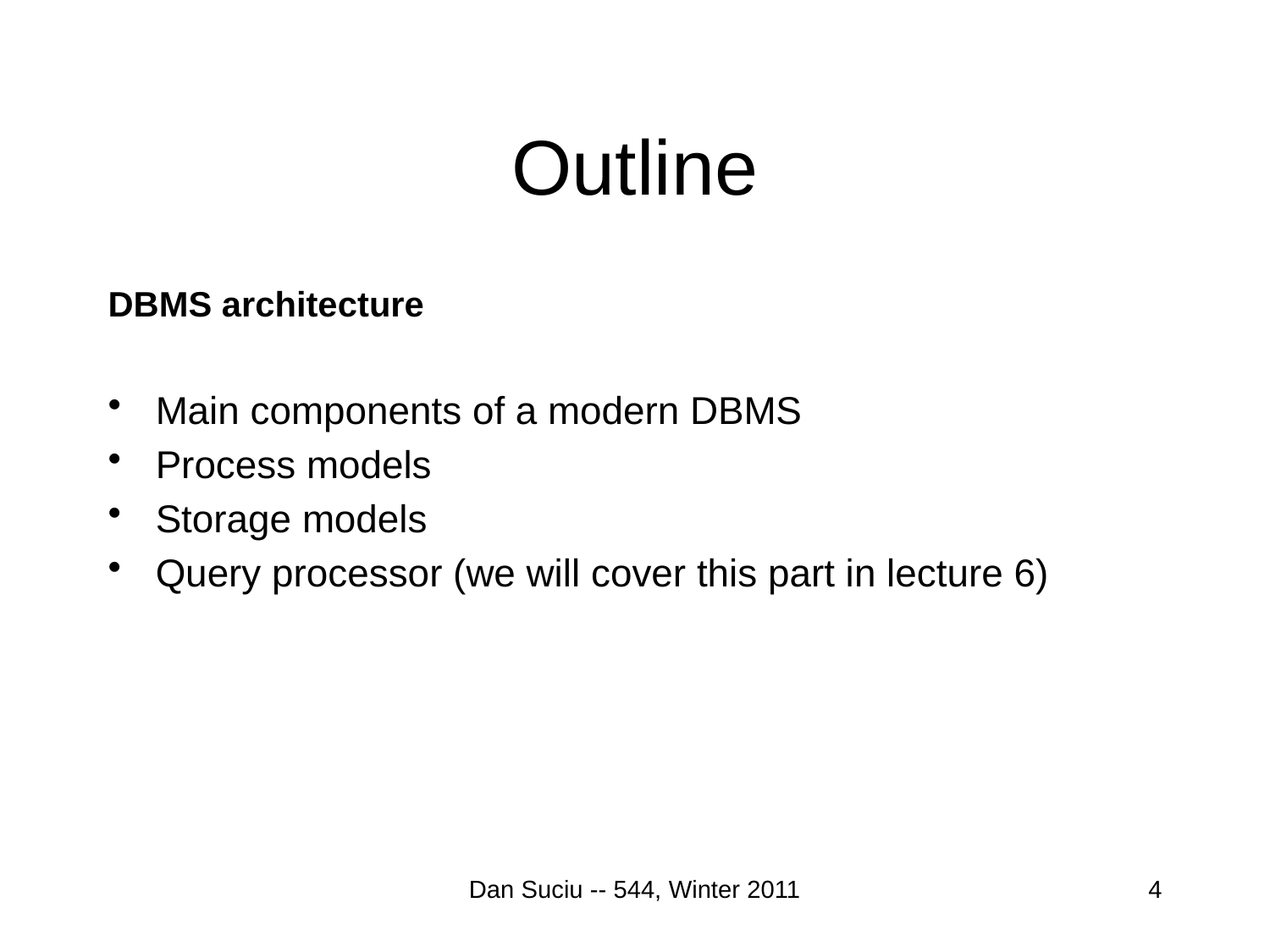

# Outline
DBMS architecture

Main components of a modern DBMS
Process models
Storage models
Query processor (we will cover this part in lecture 6)
Dan Suciu -- 544, Winter 2011
4